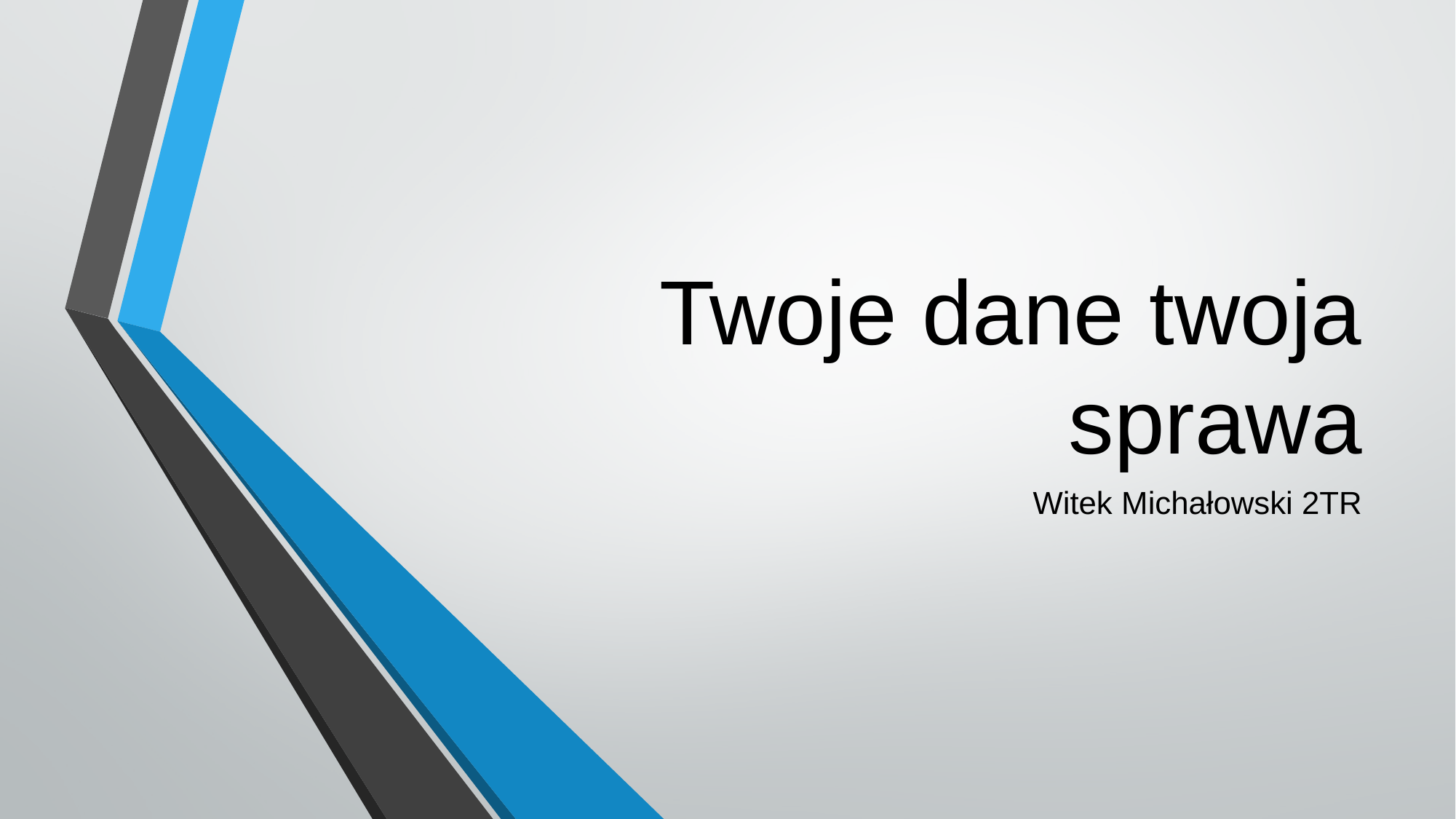

# Twoje dane twoja sprawa
Witek Michałowski 2TR